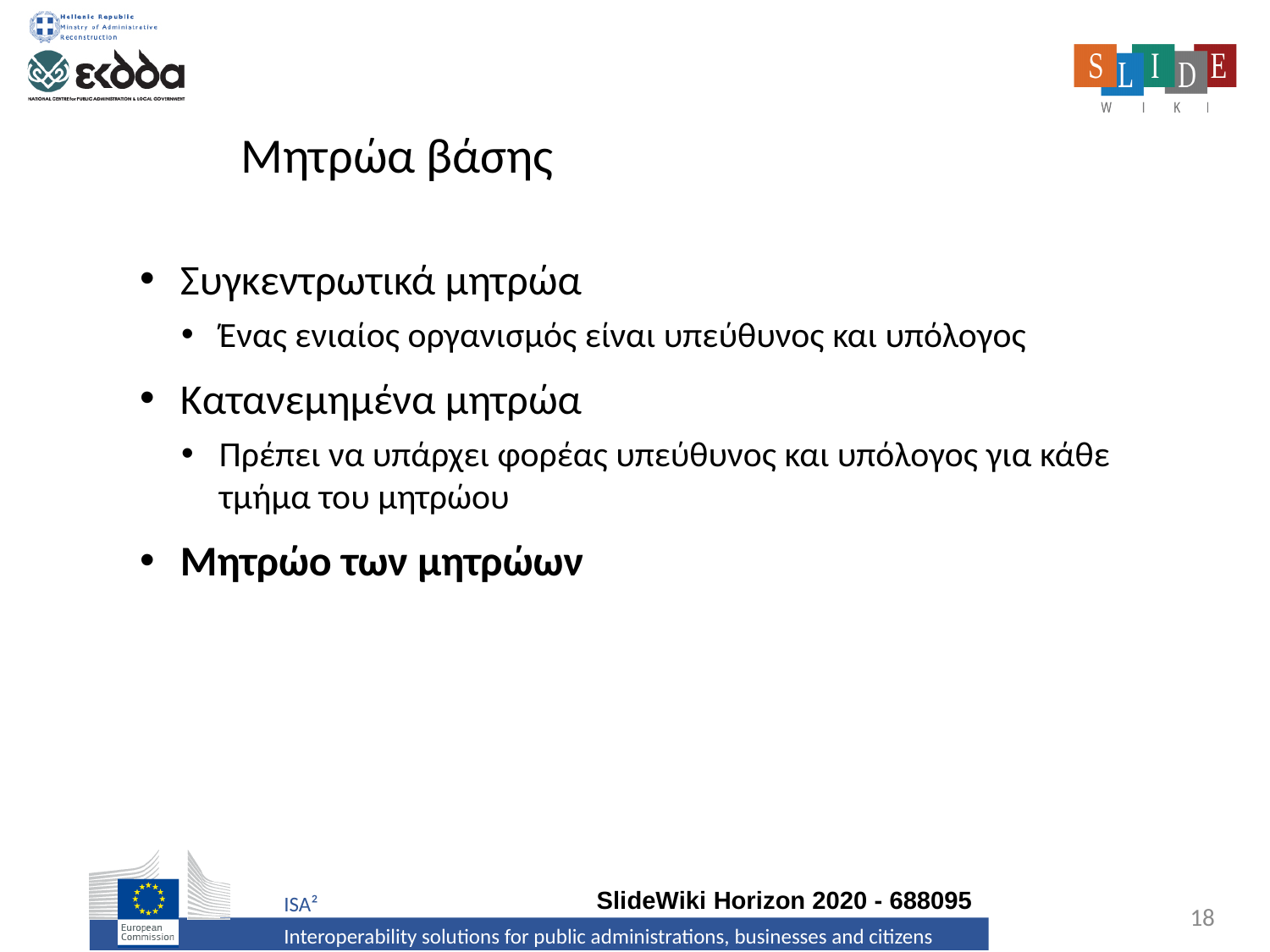

# Μητρώα βάσης
Συγκεντρωτικά μητρώα
Ένας ενιαίος οργανισμός είναι υπεύθυνος και υπόλογος
Κατανεμημένα μητρώα
Πρέπει να υπάρχει φορέας υπεύθυνος και υπόλογος για κάθε τμήμα του μητρώου
Μητρώο των μητρώων

18